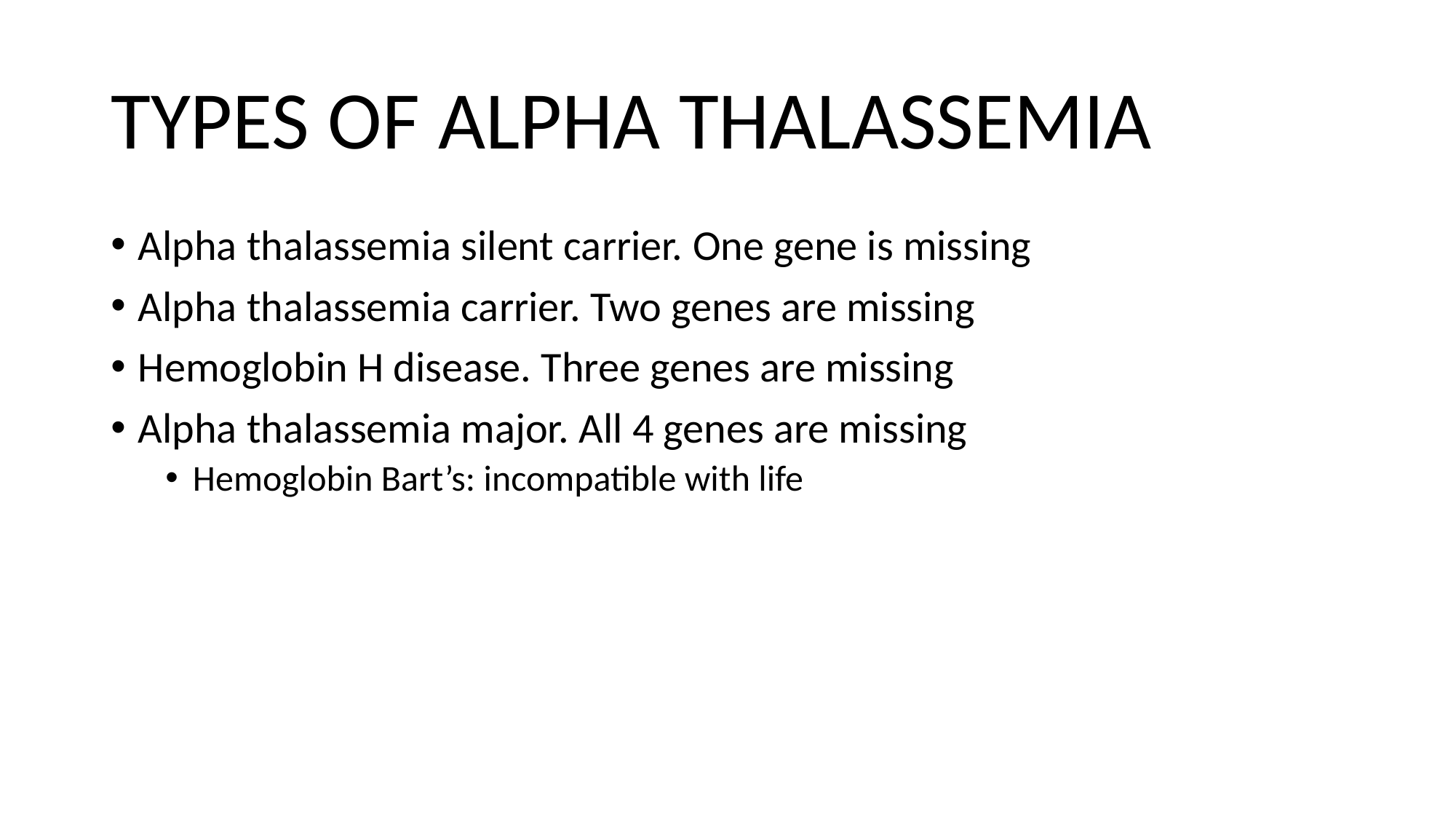

# TYPES OF ALPHA THALASSEMIA
Alpha thalassemia silent carrier. One gene is missing
Alpha thalassemia carrier. Two genes are missing
Hemoglobin H disease. Three genes are missing
Alpha thalassemia major. All 4 genes are missing
Hemoglobin Bart’s: incompatible with life